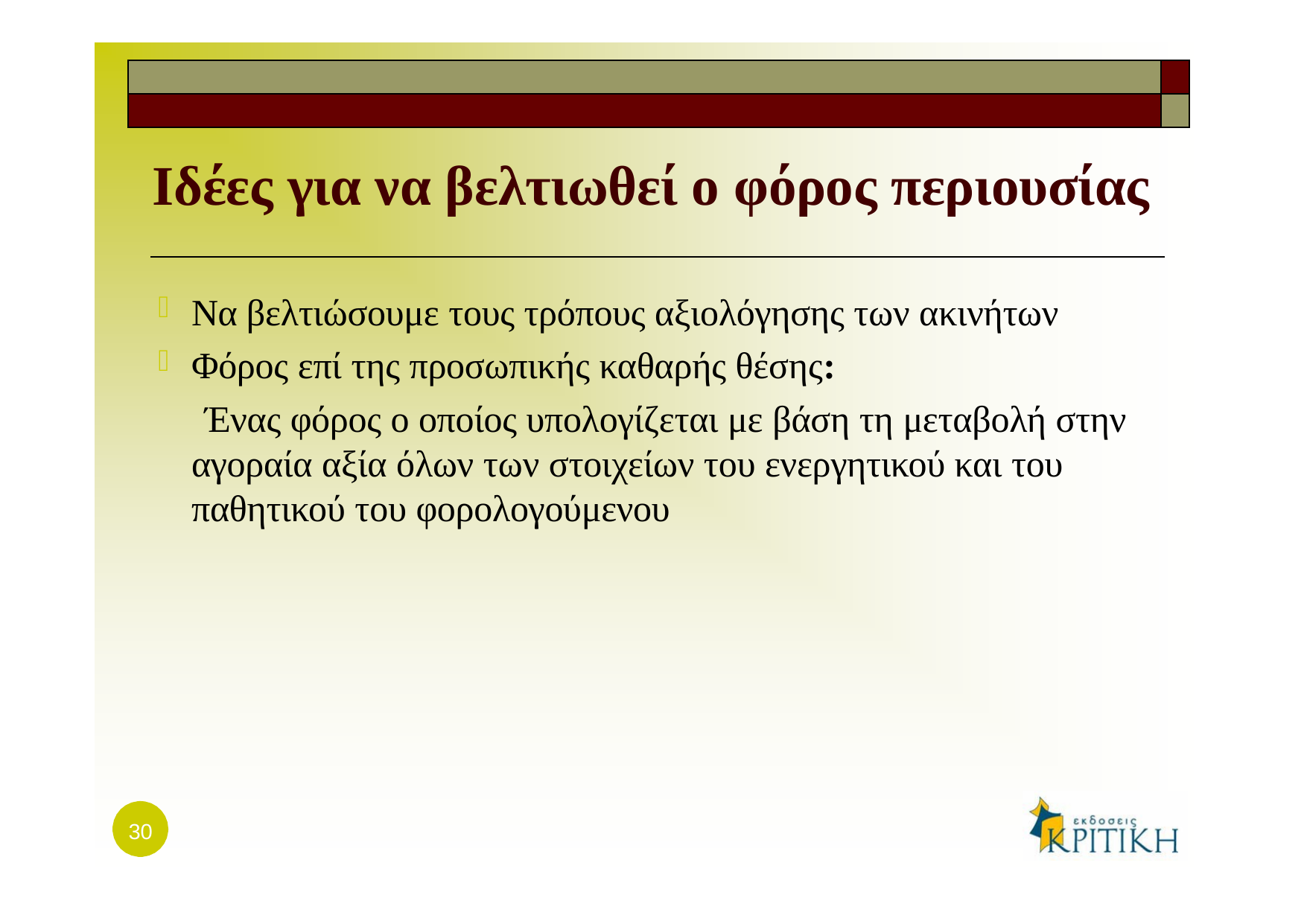

|  |  |
| --- | --- |
|  |  |
# Ιδέες για να βελτιωθεί ο φόρος περιουσίας

Να βελτιώσουμε τους τρόπους αξιολόγησης των ακινήτων
Φόρος επί της προσωπικής καθαρής θέσης:
Ένας φόρος ο οποίος υπολογίζεται με βάση τη μεταβολή στην αγοραία αξία όλων των στοιχείων του ενεργητικού και του παθητικού του φορολογούμενου

30